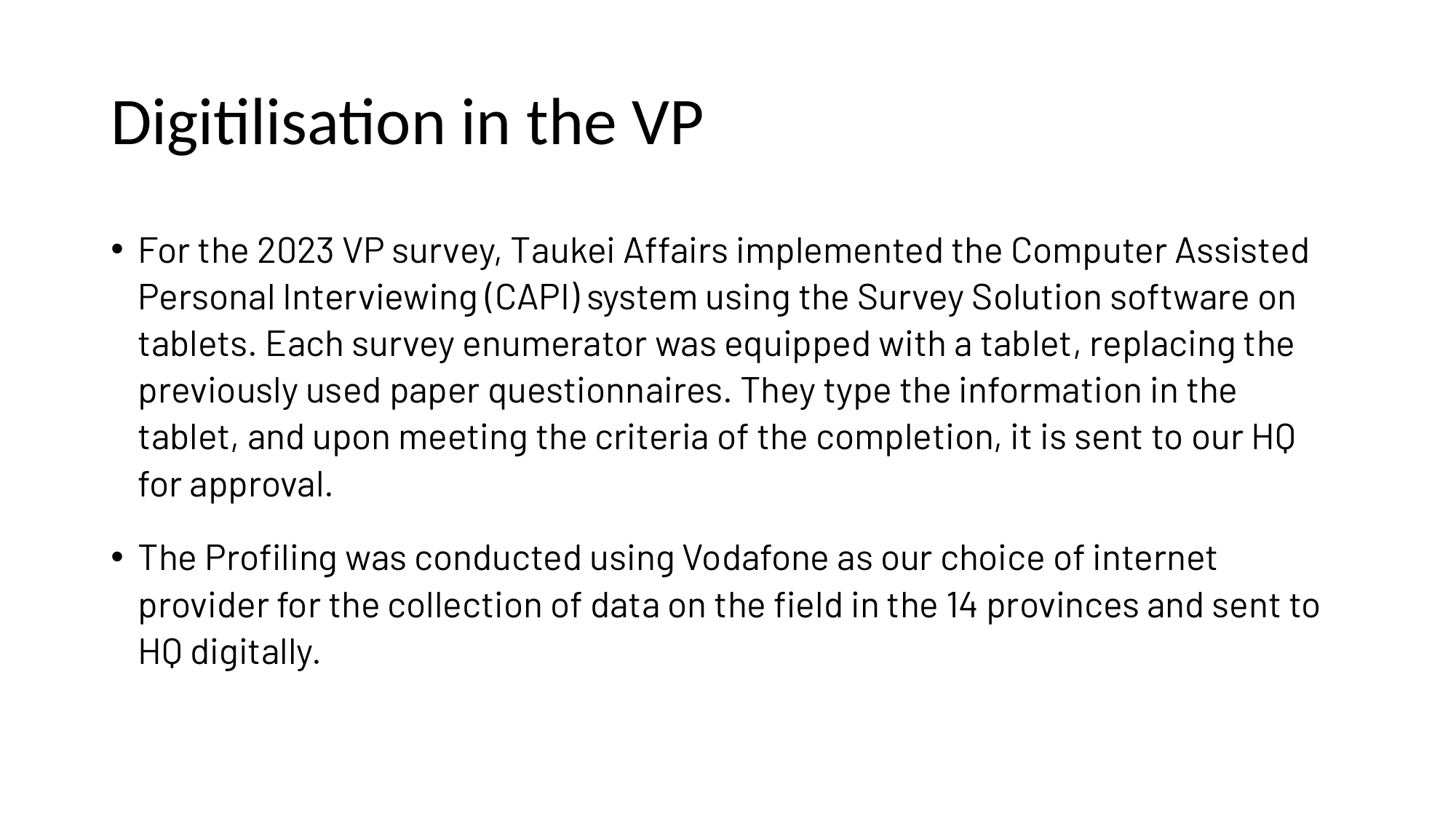

# Digitilisation in the VP
For the 2023 VP survey, Taukei Affairs implemented the Computer Assisted Personal Interviewing (CAPI) system using the Survey Solution software on tablets. Each survey enumerator was equipped with a tablet, replacing the previously used paper questionnaires. They type the information in the tablet, and upon meeting the criteria of the completion, it is sent to our HQ for approval.
The Profiling was conducted using Vodafone as our choice of internet provider for the collection of data on the field in the 14 provinces and sent to HQ digitally.